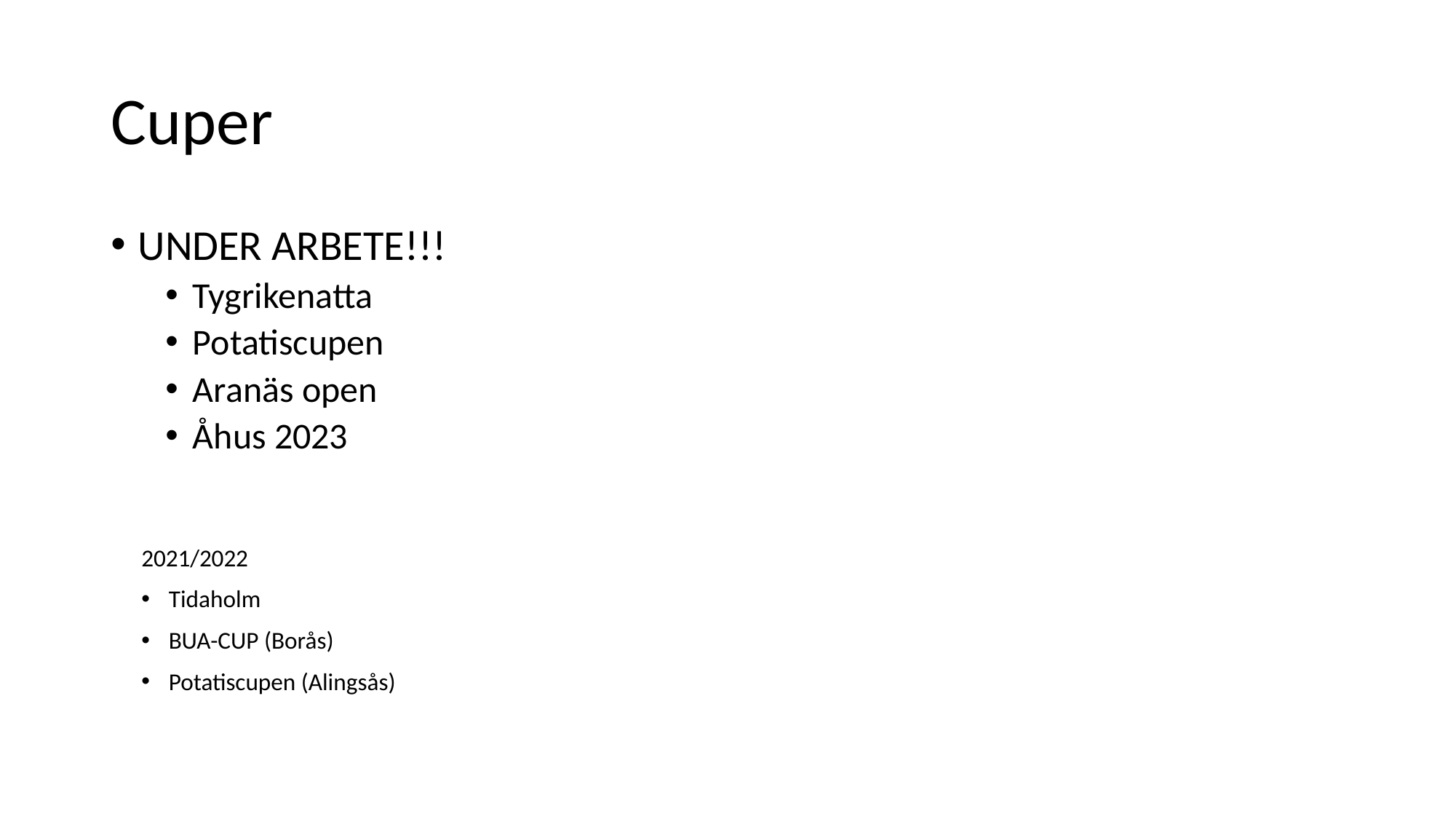

# Cuper
UNDER ARBETE!!!
Tygrikenatta
Potatiscupen
Aranäs open
Åhus 2023
2021/2022
Tidaholm
BUA-CUP (Borås)
Potatiscupen (Alingsås)